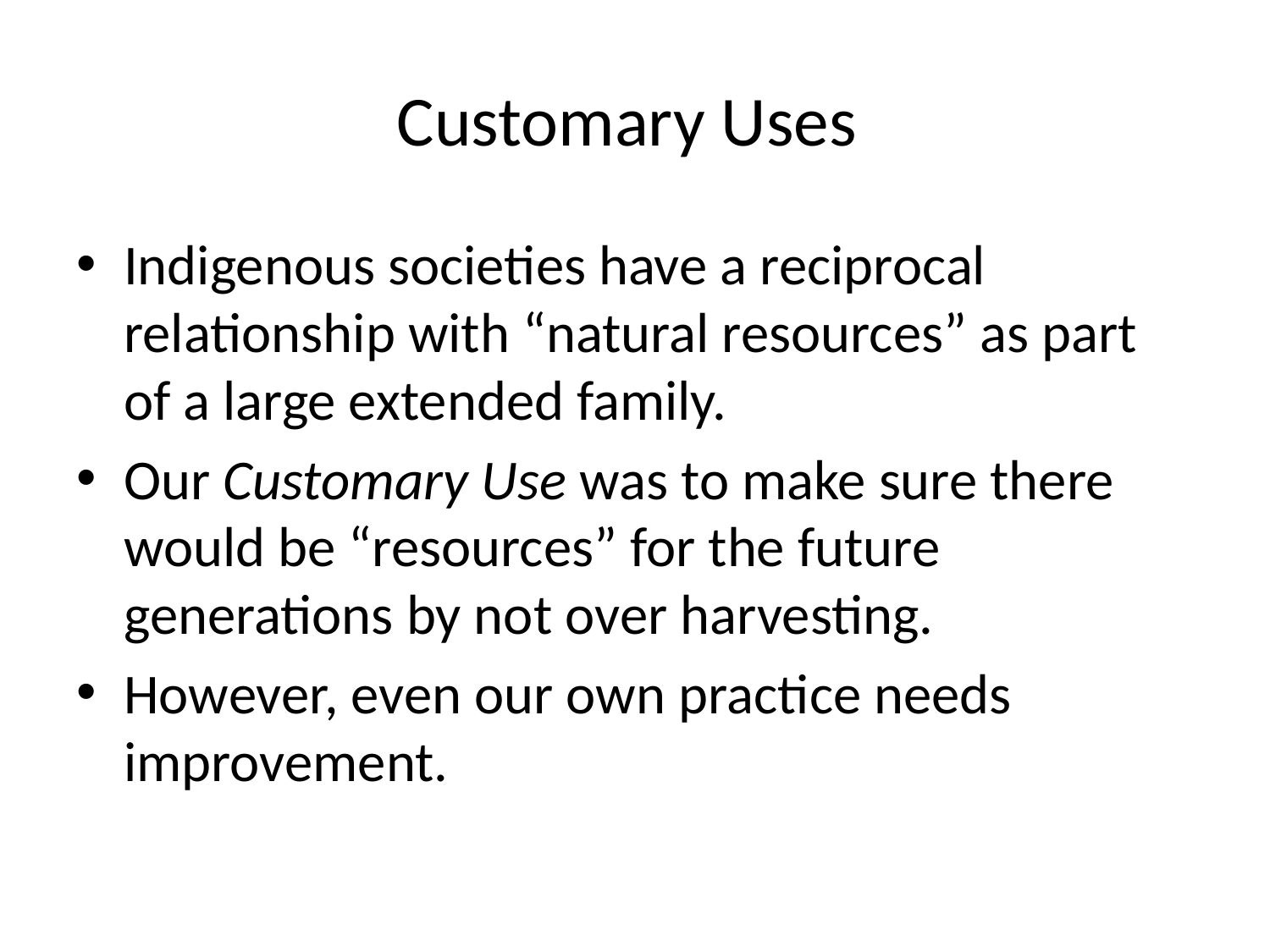

# Customary Uses
Indigenous societies have a reciprocal relationship with “natural resources” as part of a large extended family.
Our Customary Use was to make sure there would be “resources” for the future generations by not over harvesting.
However, even our own practice needs improvement.